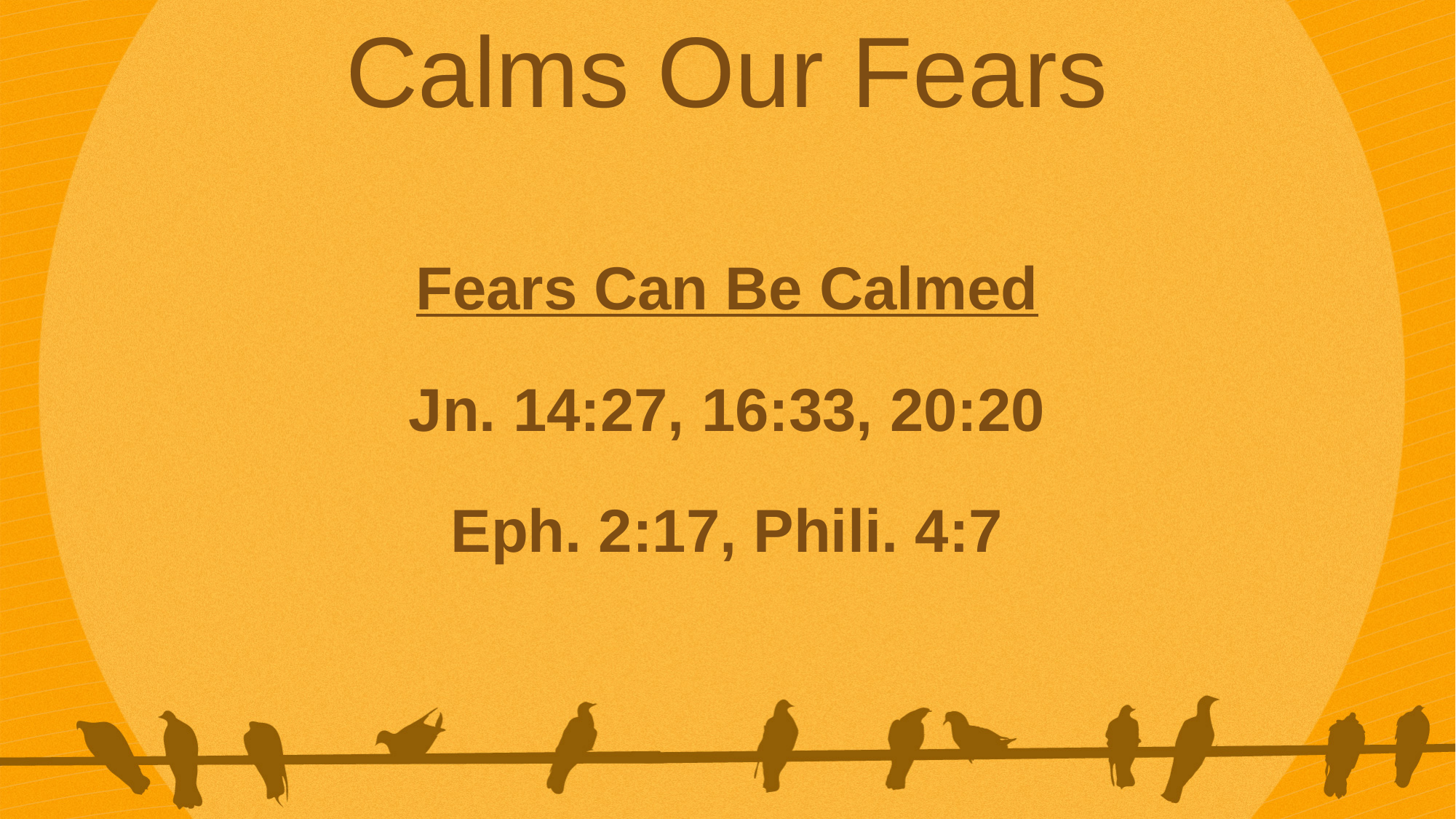

Calms Our Fears

Fears Can Be Calmed
Jn. 14:27, 16:33, 20:20
Eph. 2:17, Phili. 4:7